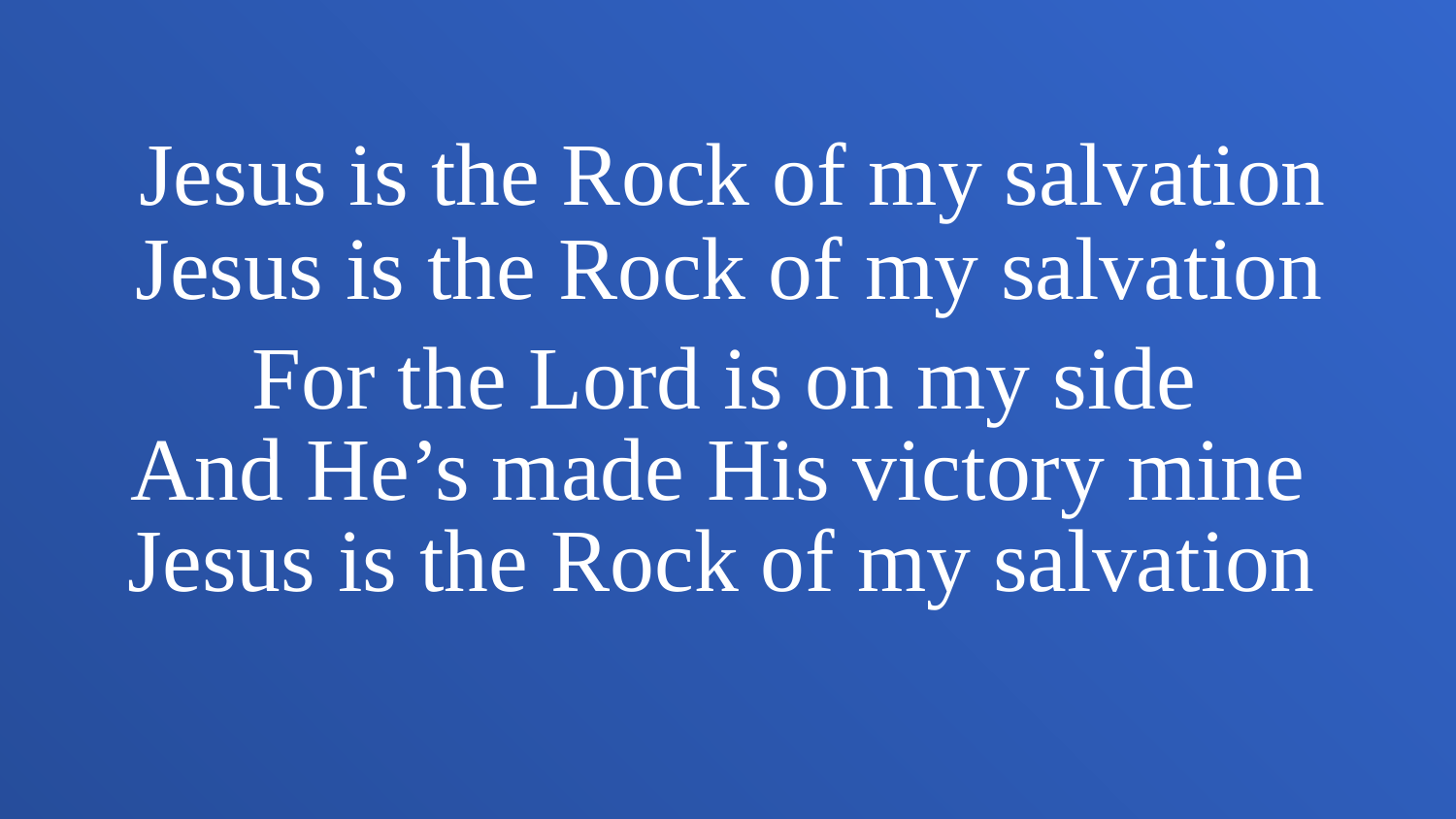

Jesus is the Rock of my salvation
Jesus is the Rock of my salvation
For the Lord is on my side
And He’s made His victory mine
Jesus is the Rock of my salvation